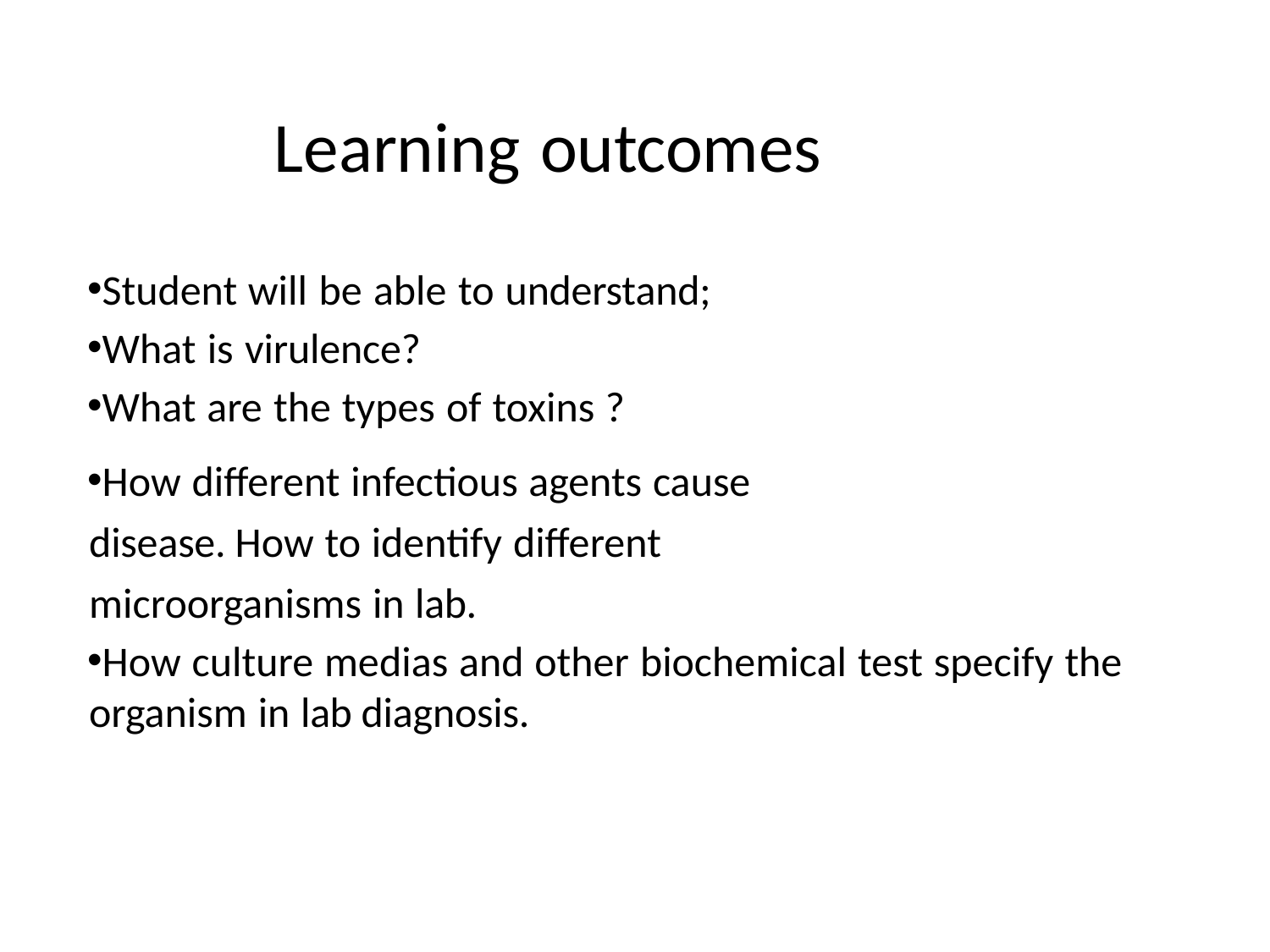

# Learning outcomes
Student will be able to understand;
What is virulence?
What are the types of toxins ?
How different infectious agents cause disease. How to identify different microorganisms in lab.
How culture medias and other biochemical test specify the organism in lab diagnosis.